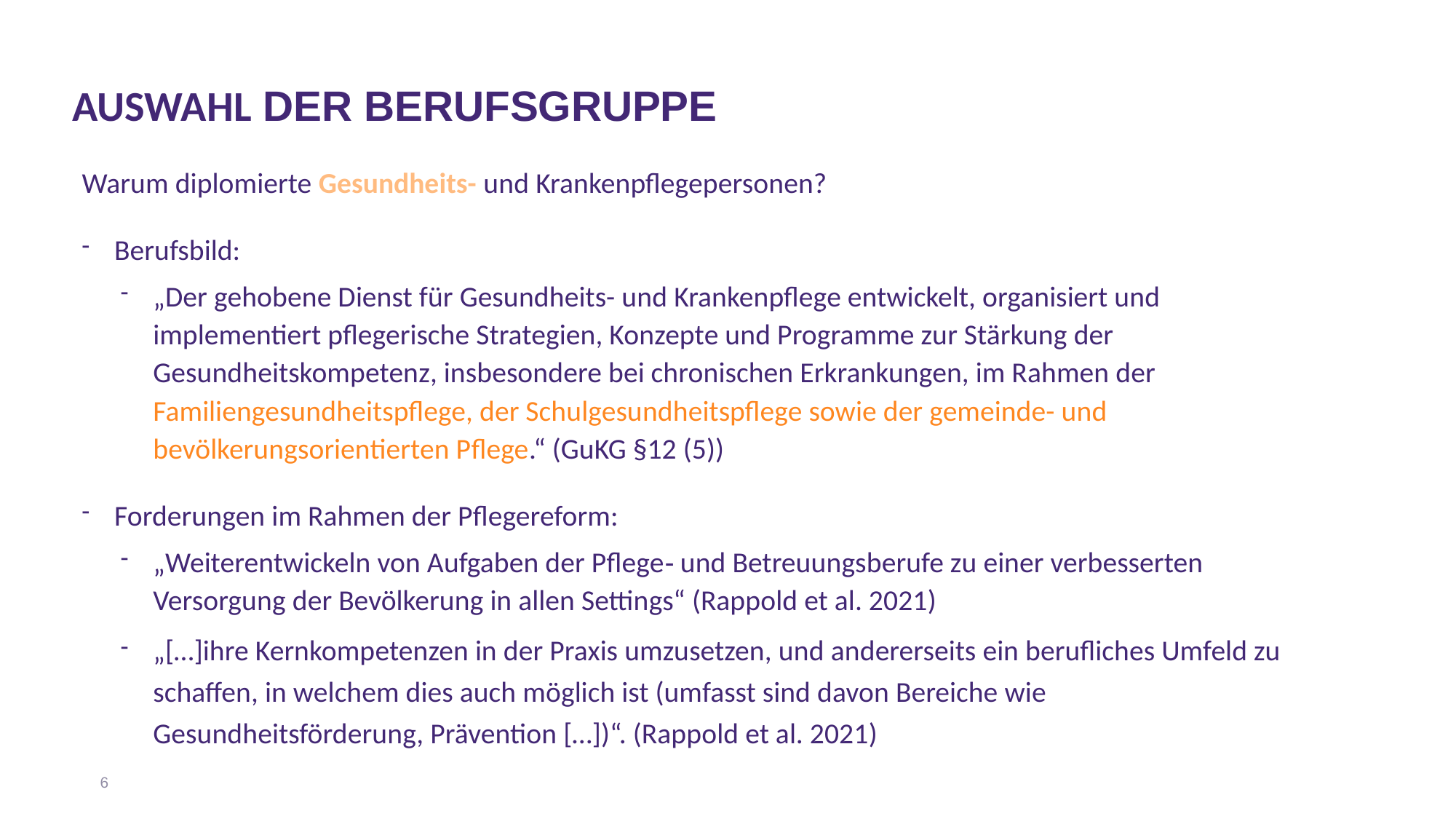

# Auswahl der Berufsgruppe
Warum diplomierte Gesundheits- und Krankenpflegepersonen?
Berufsbild:
„Der gehobene Dienst für Gesundheits- und Krankenpflege entwickelt, organisiert und implementiert pflegerische Strategien, Konzepte und Programme zur Stärkung der Gesundheitskompetenz, insbesondere bei chronischen Erkrankungen, im Rahmen der Familiengesundheitspflege, der Schulgesundheitspflege sowie der gemeinde- und bevölkerungsorientierten Pflege.“ (GuKG §12 (5))
Forderungen im Rahmen der Pflegereform:
„Weiterentwickeln von Aufgaben der Pflege‐ und Betreuungsberufe zu einer verbesserten Versorgung der Bevölkerung in allen Settings“ (Rappold et al. 2021)
„[…]ihre Kernkompetenzen in der Praxis umzusetzen, und andererseits ein berufliches Umfeld zu schaffen, in welchem dies auch möglich ist (umfasst sind davon Bereiche wie Gesundheitsförderung, Prävention […])“. (Rappold et al. 2021)
6